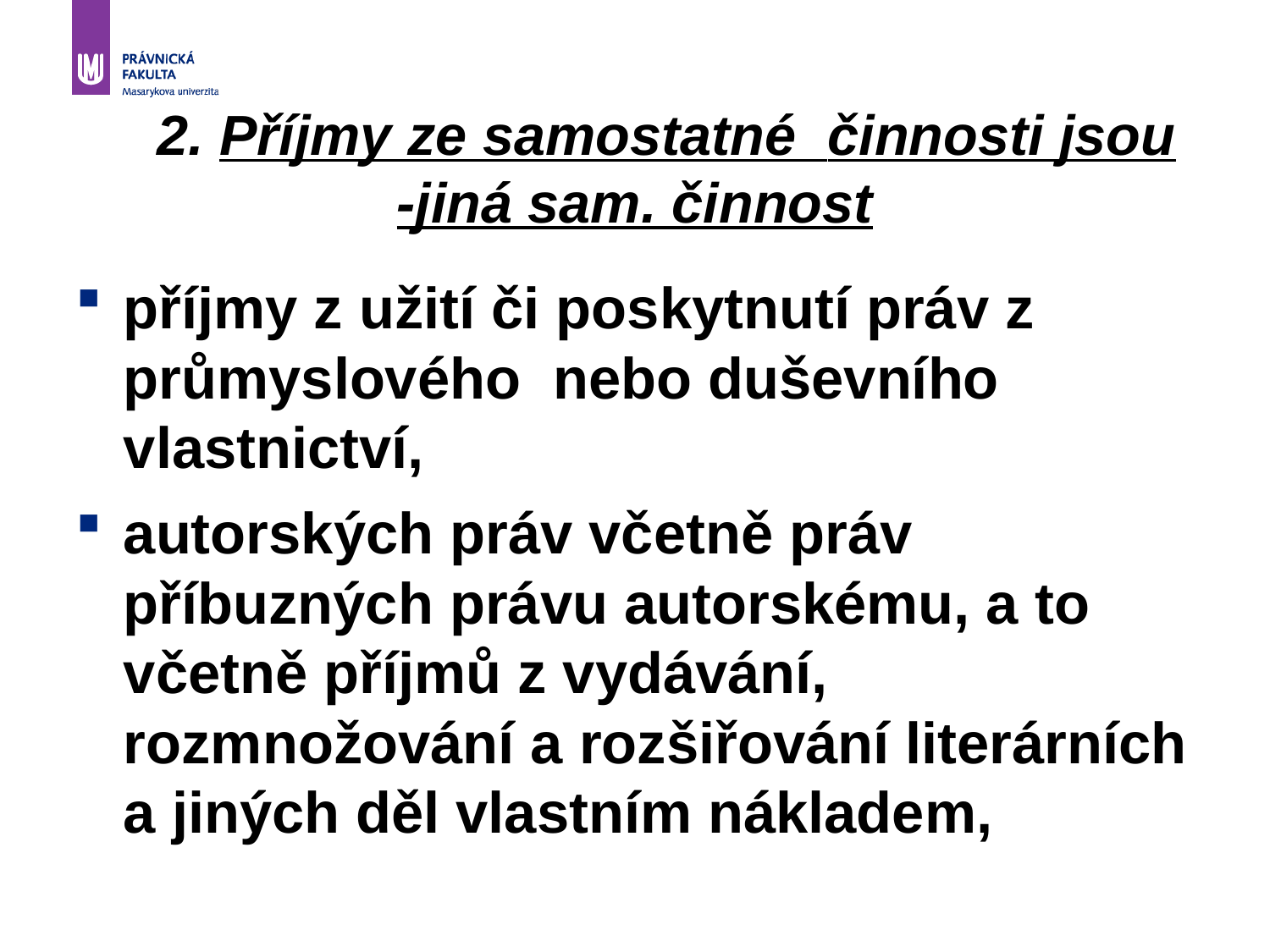

2. Příjmy ze samostatné  činnosti jsou
-jiná sam. činnost
příjmy z užití či poskytnutí práv z  průmyslového  nebo duševního vlastnictví,
autorských práv včetně práv příbuzných právu autorskému, a to včetně příjmů z vydávání, rozmnožování a rozšiřování literárních a jiných děl vlastním nákladem,